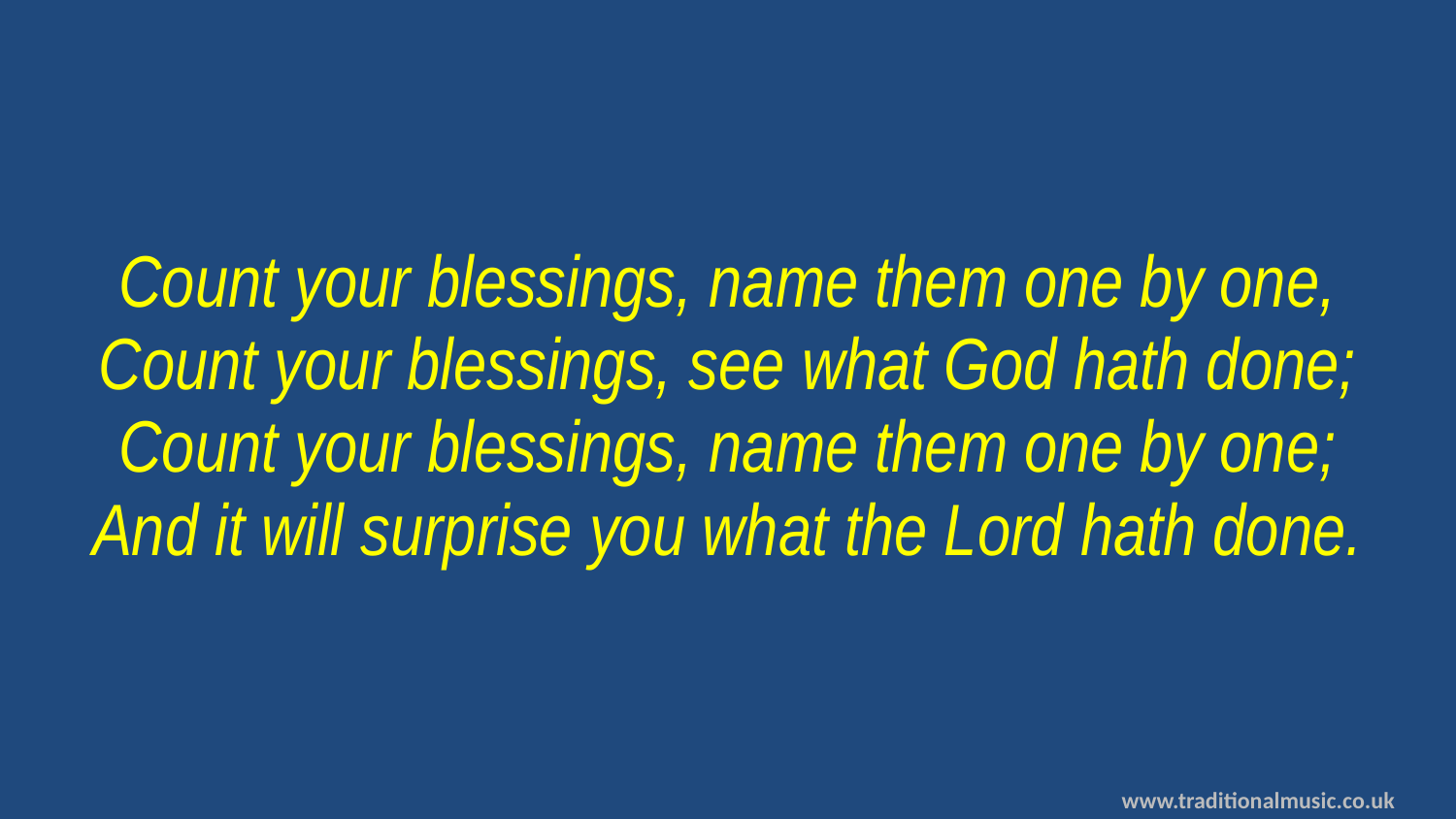

Count your blessings, name them one by one,
Count your blessings, see what God hath done;
Count your blessings, name them one by one;
And it will surprise you what the Lord hath done.